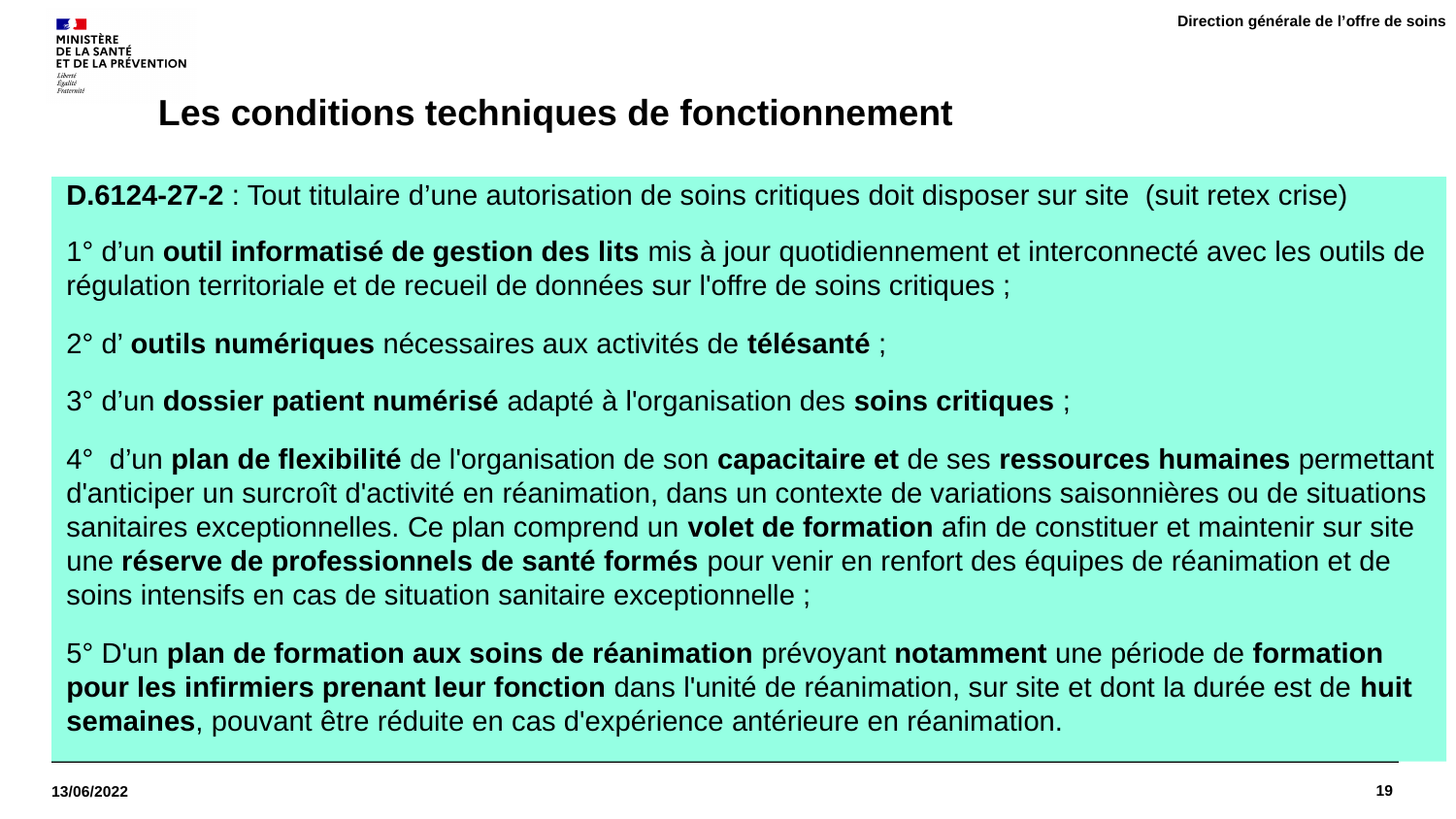

Direction générale de l’offre de soins
Les conditions techniques de fonctionnement
D.6124-27-2 : Tout titulaire d’une autorisation de soins critiques doit disposer sur site  (suit retex crise)
1° d’un outil informatisé de gestion des lits mis à jour quotidiennement et interconnecté avec les outils de régulation territoriale et de recueil de données sur l'offre de soins critiques ;
2° d’ outils numériques nécessaires aux activités de télésanté ;
3° d’un dossier patient numérisé adapté à l'organisation des soins critiques ;
4°  d’un plan de flexibilité de l'organisation de son capacitaire et de ses ressources humaines permettant d'anticiper un surcroît d'activité en réanimation, dans un contexte de variations saisonnières ou de situations sanitaires exceptionnelles. Ce plan comprend un volet de formation afin de constituer et maintenir sur site une réserve de professionnels de santé formés pour venir en renfort des équipes de réanimation et de soins intensifs en cas de situation sanitaire exceptionnelle ;
5° D'un plan de formation aux soins de réanimation prévoyant notamment une période de formation pour les infirmiers prenant leur fonction dans l'unité de réanimation, sur site et dont la durée est de huit semaines, pouvant être réduite en cas d'expérience antérieure en réanimation.

19
13/06/2022